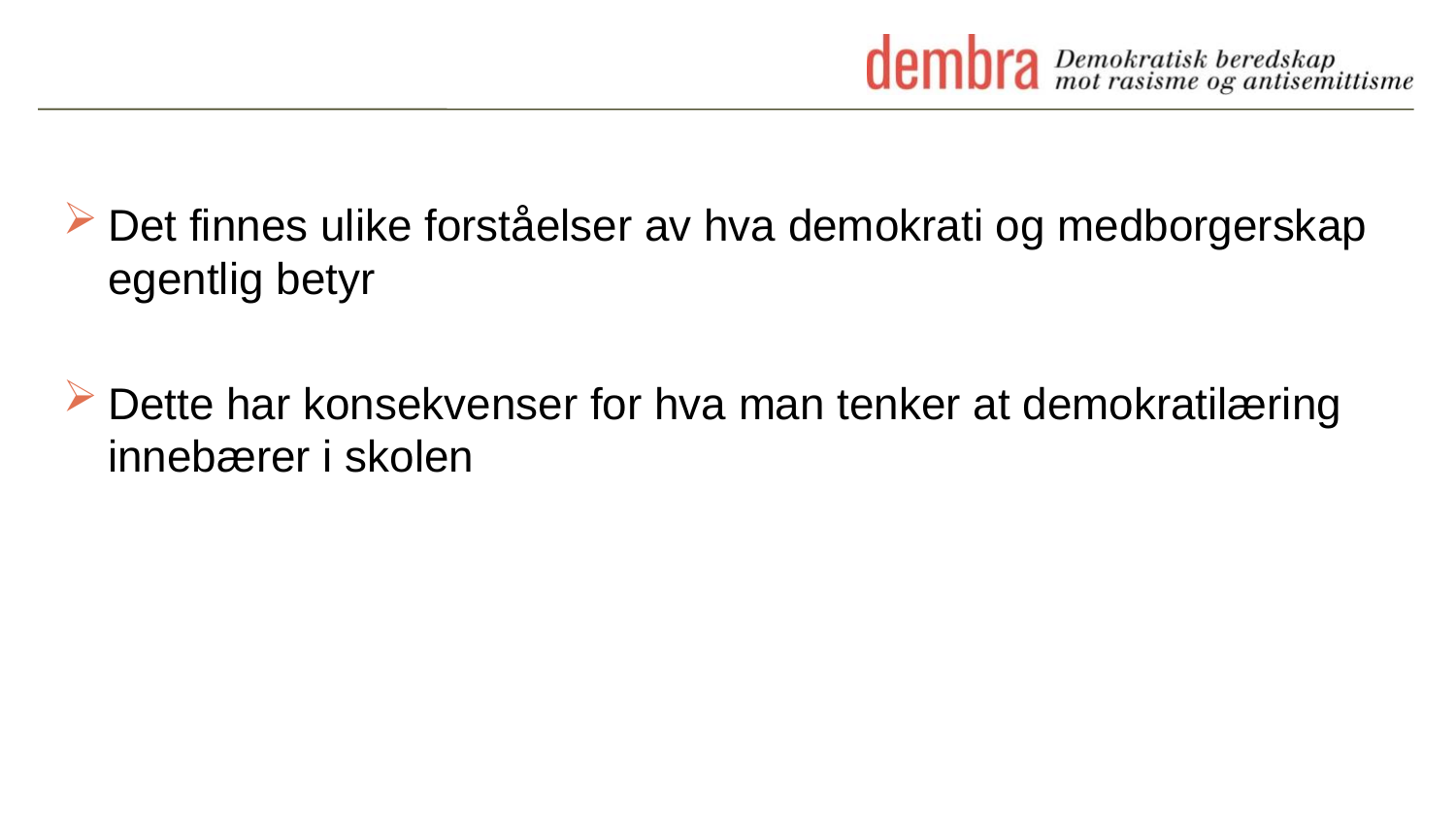

#

Det finnes ulike forståelser av hva demokrati og medborgerskap egentlig betyr

Dette har konsekvenser for hva man tenker at demokratilæring innebærer i skolen